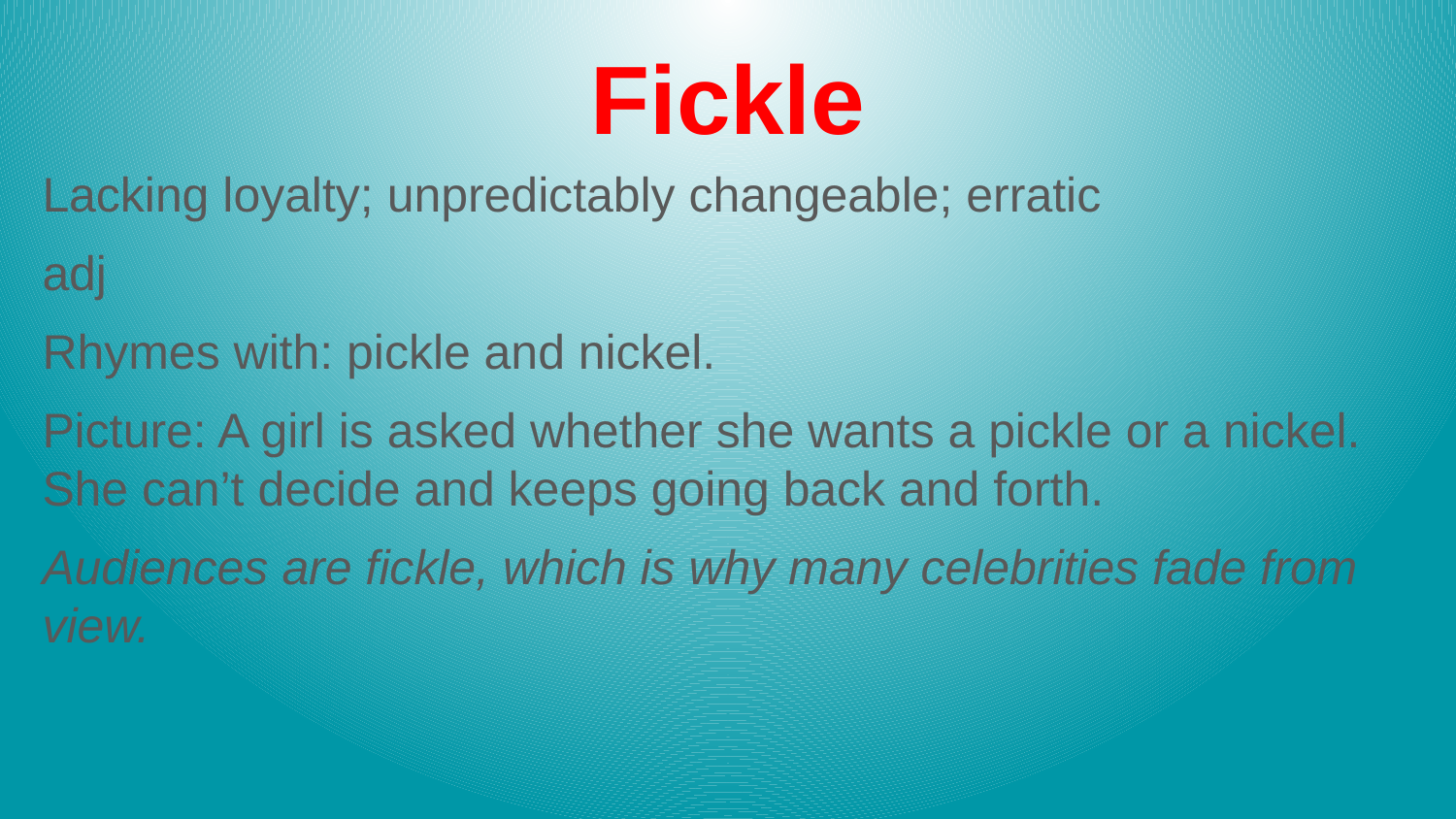

# Fickle
Lacking loyalty; unpredictably changeable; erratic
adj
Rhymes with: pickle and nickel.
Picture: A girl is asked whether she wants a pickle or a nickel.  She can’t decide and keeps going back and forth.
Audiences are fickle, which is why many celebrities fade from view.